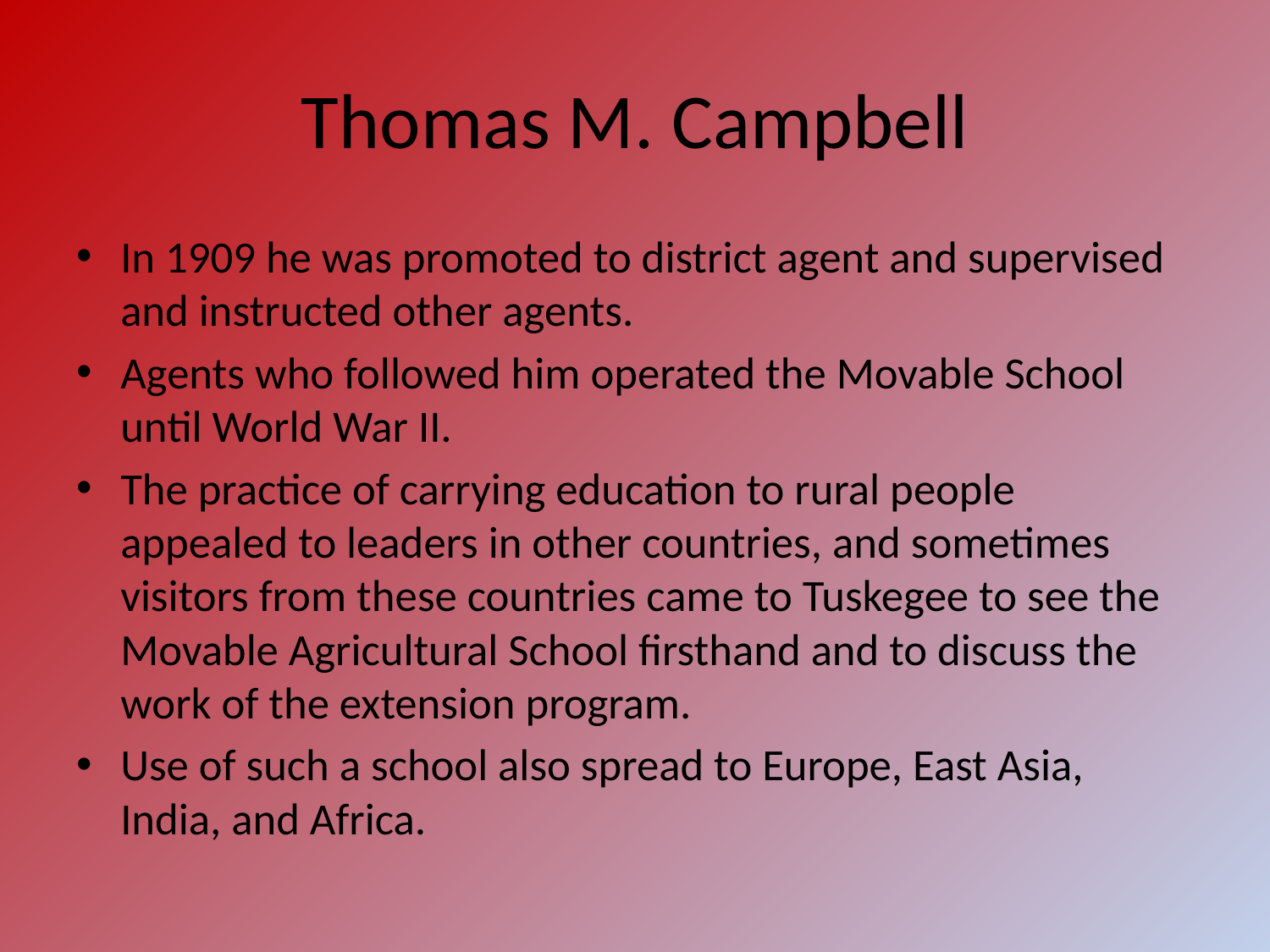

# Thomas M. Campbell
In 1909 he was promoted to district agent and supervised and instructed other agents.
Agents who followed him operated the Movable School until World War II.
The practice of carrying education to rural people appealed to leaders in other countries, and sometimes visitors from these countries came to Tuskegee to see the Movable Agricultural School firsthand and to discuss the work of the extension program.
Use of such a school also spread to Europe, East Asia, India, and Africa.